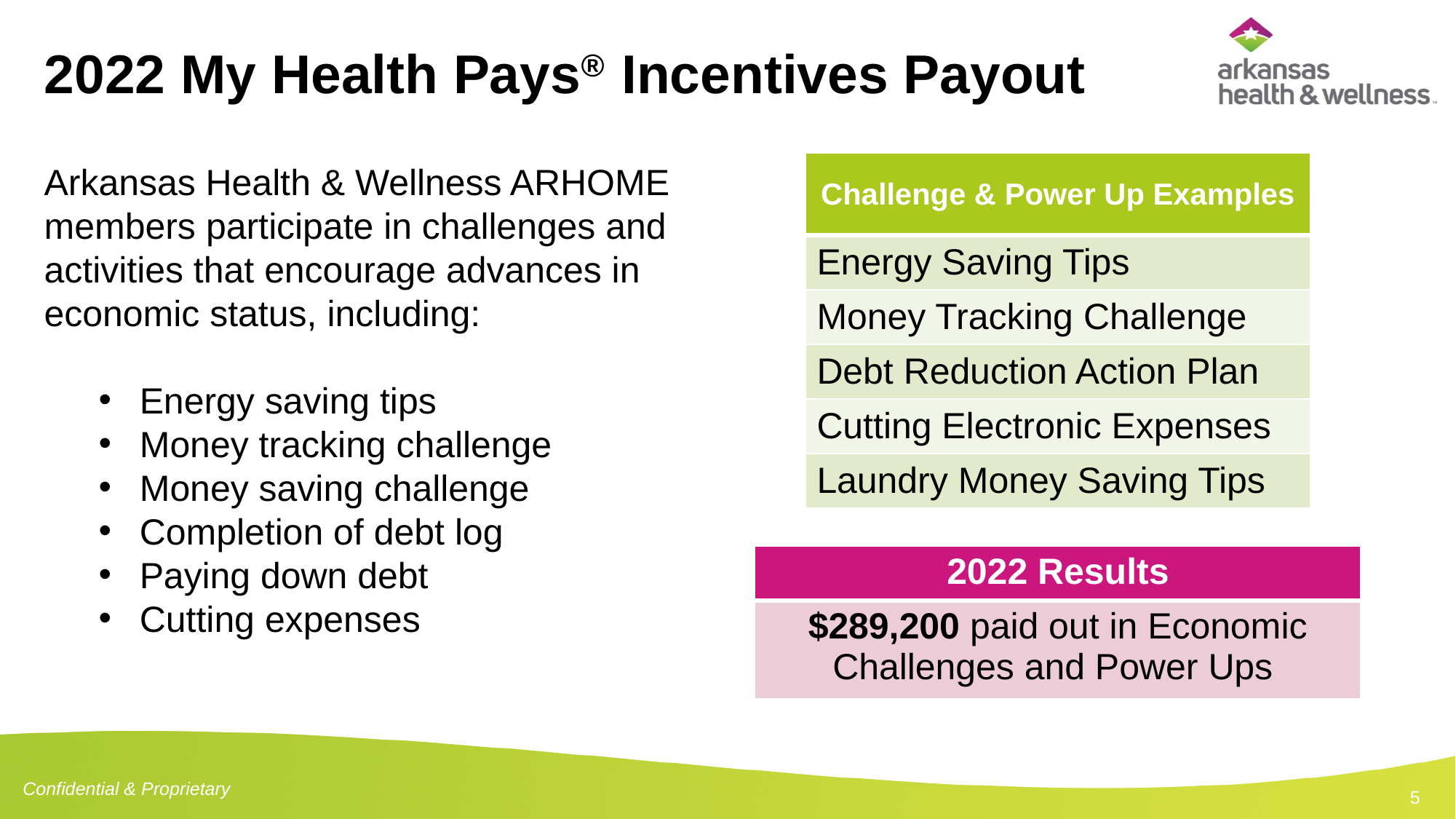

# 2022 My Health Pays®  Incentives Payout
| Challenge & Power Up Examples |
| --- |
| Energy Saving Tips |
| Money Tracking Challenge |
| Debt Reduction Action Plan |
| Cutting Electronic Expenses |
| Laundry Money Saving Tips |
Arkansas Health & Wellness ARHOME members participate in challenges and activities that encourage advances in economic status, including:

Energy saving tips
Money tracking challenge
Money saving challenge
Completion of debt log
Paying down debt
Cutting expenses

| 2022 Results |
| --- |
| $289,200 paid out in Economic Challenges and Power Ups |
5